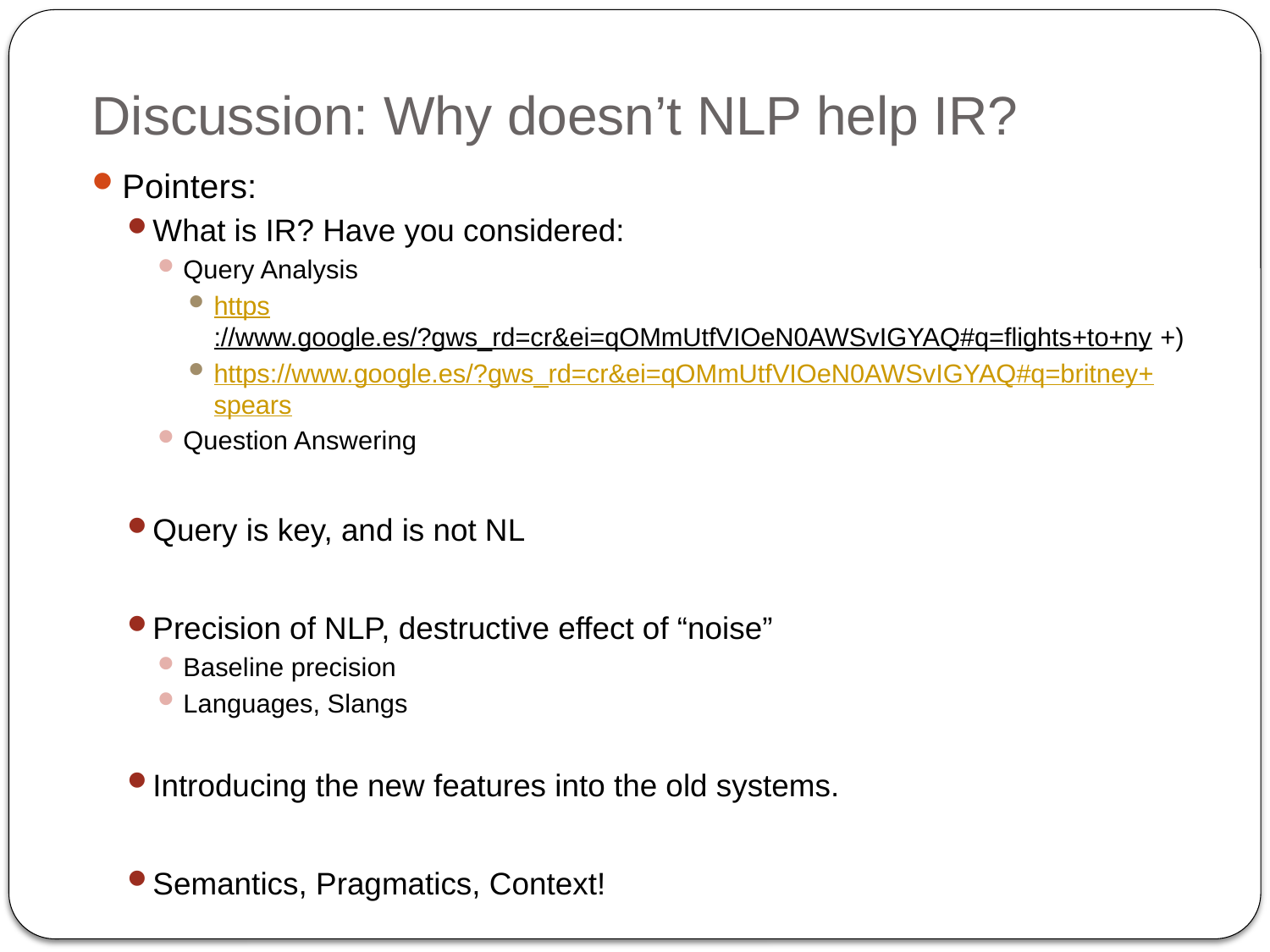

# Discussion: Why doesn’t NLP help IR?
Pointers:
What is IR? Have you considered:
Query Analysis
https://www.google.es/?gws_rd=cr&ei=qOMmUtfVIOeN0AWSvIGYAQ#q=flights+to+ny+)
https://www.google.es/?gws_rd=cr&ei=qOMmUtfVIOeN0AWSvIGYAQ#q=britney+spears
Question Answering

Query is key, and is not NL

Precision of NLP, destructive effect of “noise”
Baseline precision
Languages, Slangs

Introducing the new features into the old systems.

Semantics, Pragmatics, Context!